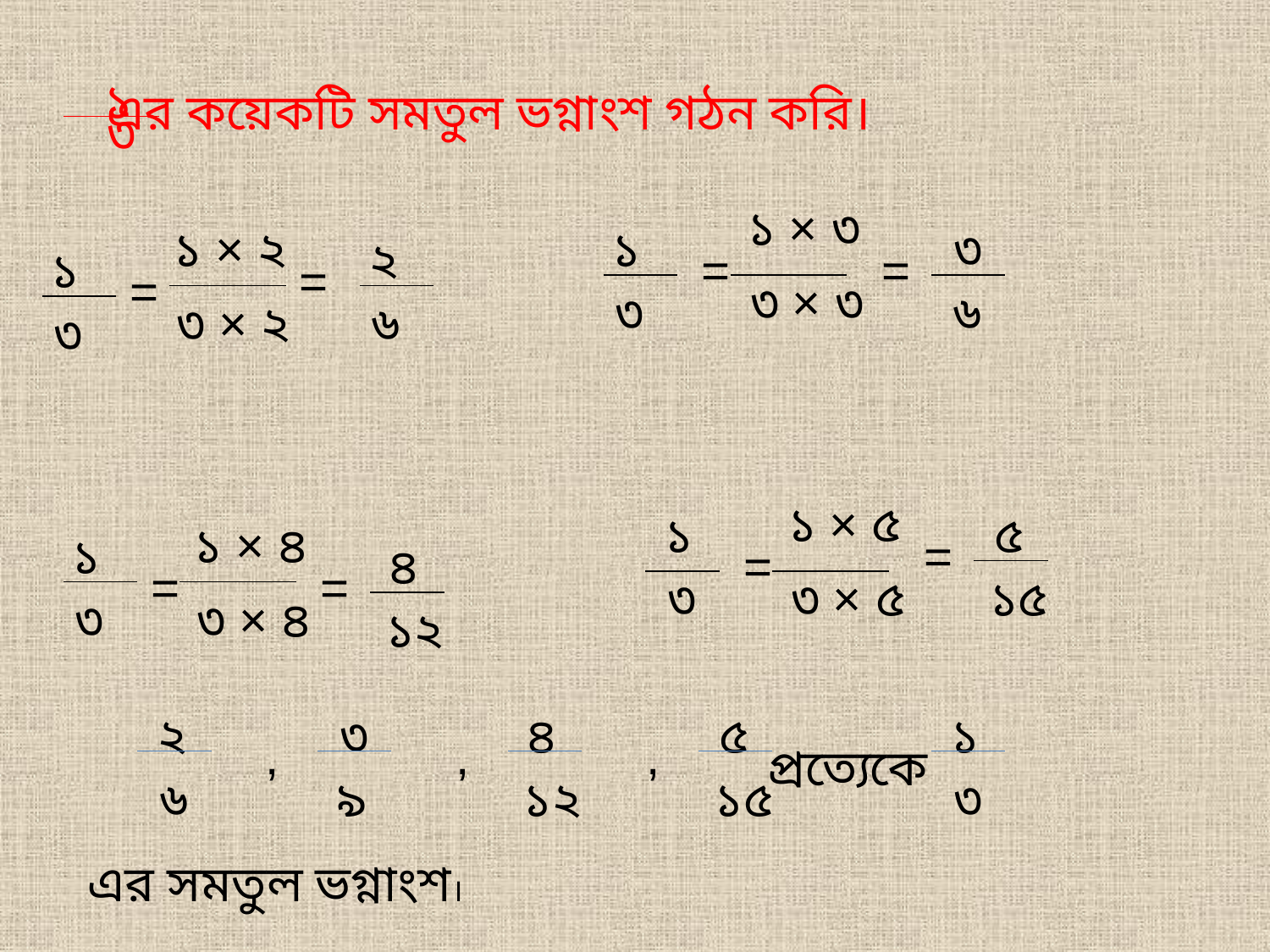

১
৩
এর কয়েকটি সমতুল ভগ্নাংশ গঠন করি।
১ × ৩
=
৩ × ৩
১ × ২
=
৩ × ২
১
৩
৩
৬
=
২
৬
=
১
৩
১ × ৫
=
৩ × ৫
১
৩
৫
১৫
=
১ × ৪
=
৩ × ৪
১
৩
৪
১২
=
২
৬

৩
৯
,
৪
১২
,
৫
১৫
,
১
৩

প্রত্যেকে
এর সমতুল ভগ্নাংশ।